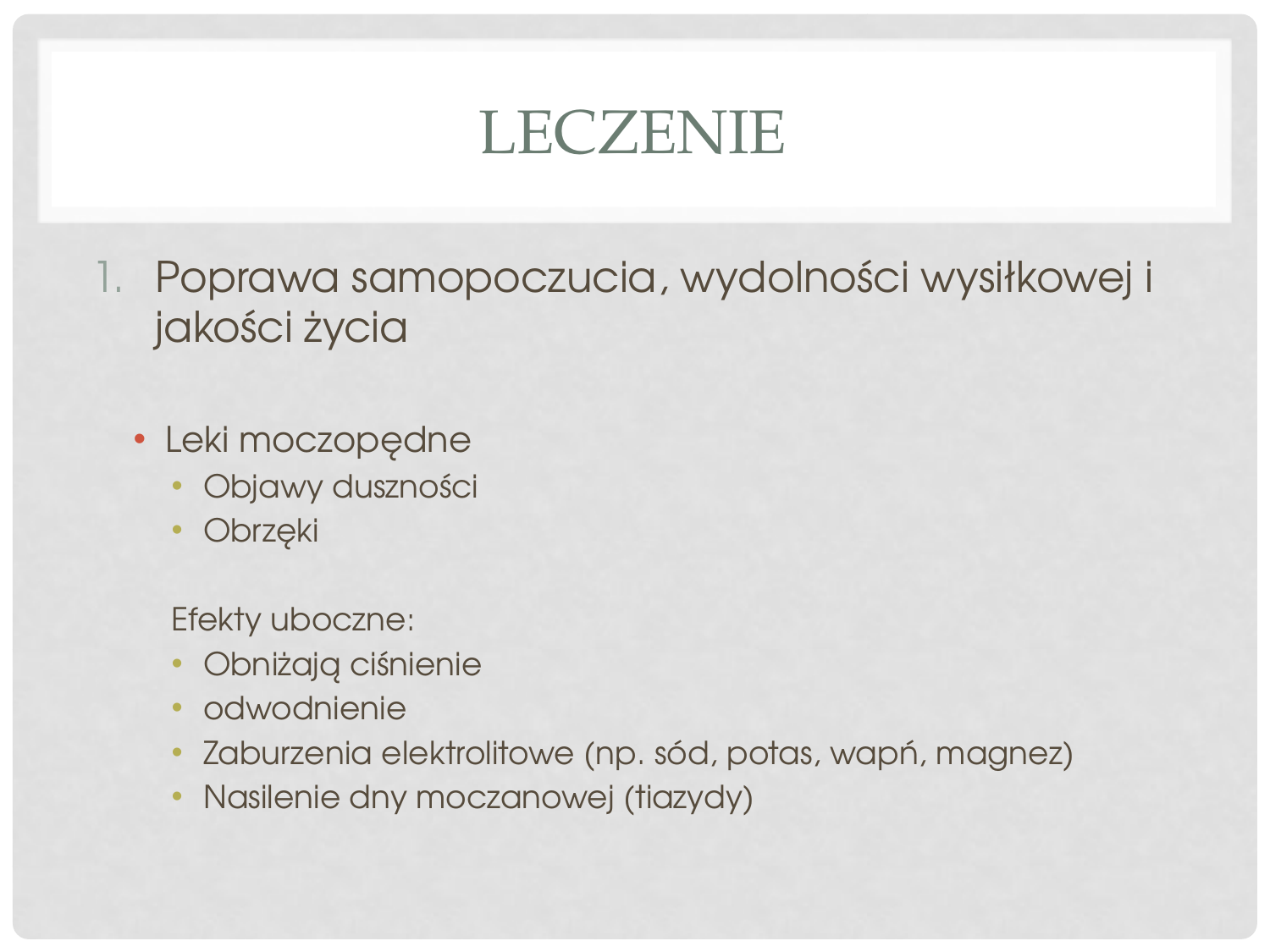

# leczenie
Poprawa samopoczucia, wydolności wysiłkowej i jakości życia

Leki moczopędne
Objawy duszności
Obrzęki

Efekty uboczne:
Obniżają ciśnienie
odwodnienie
Zaburzenia elektrolitowe (np. sód, potas, wapń, magnez)
Nasilenie dny moczanowej (tiazydy)